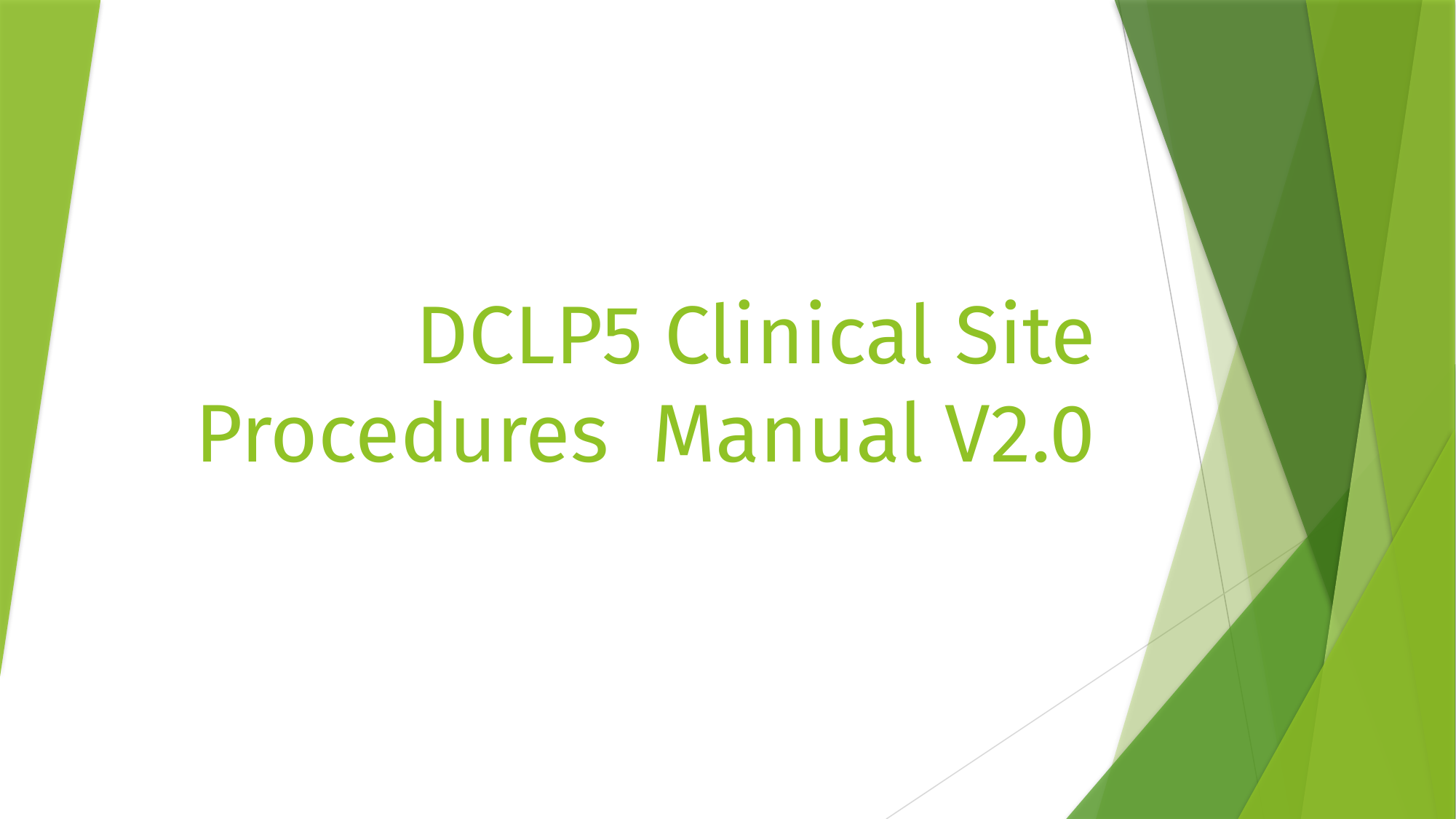

# DCLP5 Clinical Site Procedures  Manual V2.0